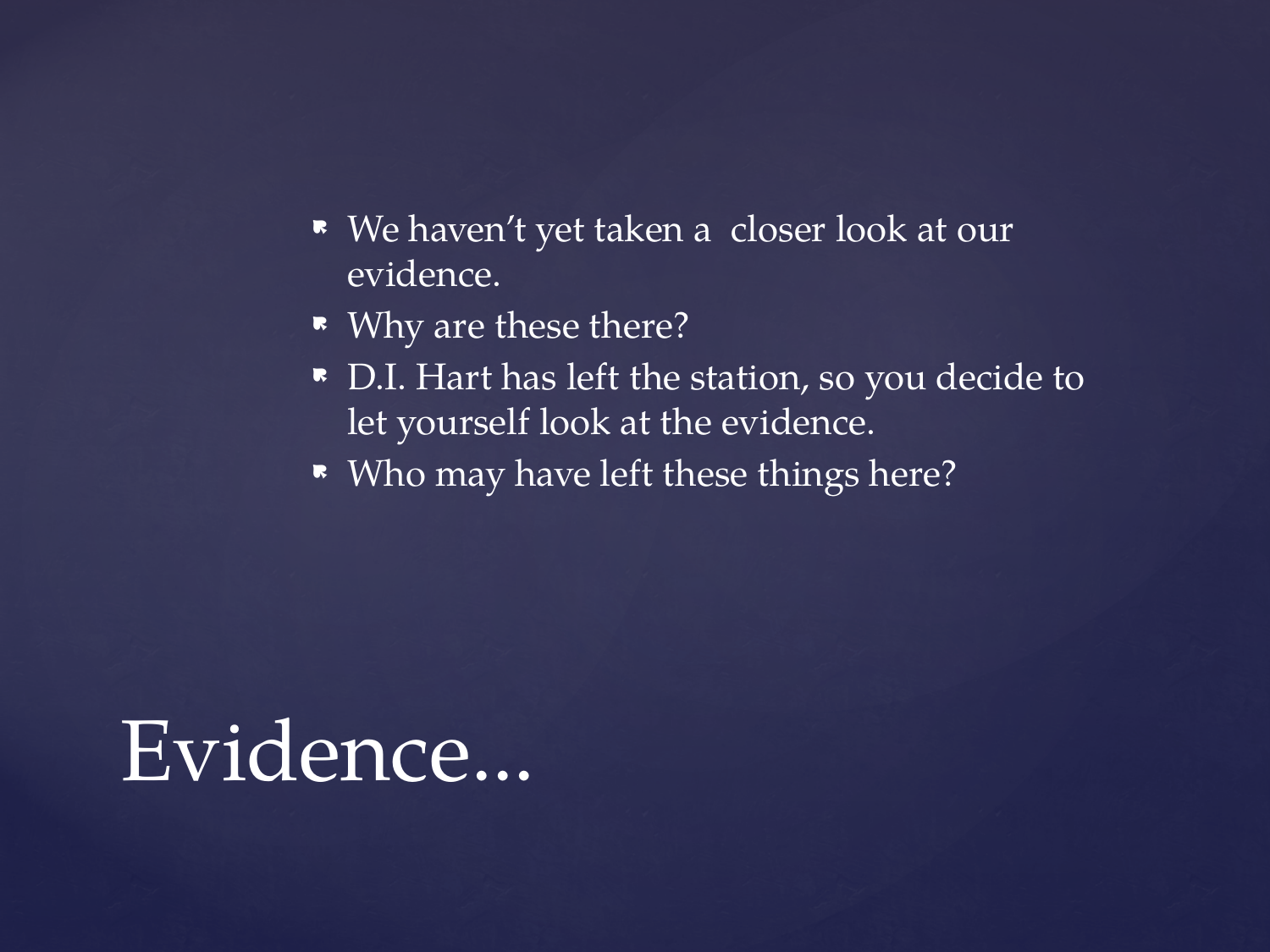

We haven’t yet taken a  closer look at our evidence.
Why are these there?
D.I. Hart has left the station, so you decide to let yourself look at the evidence.
Who may have left these things here?
# Evidence...